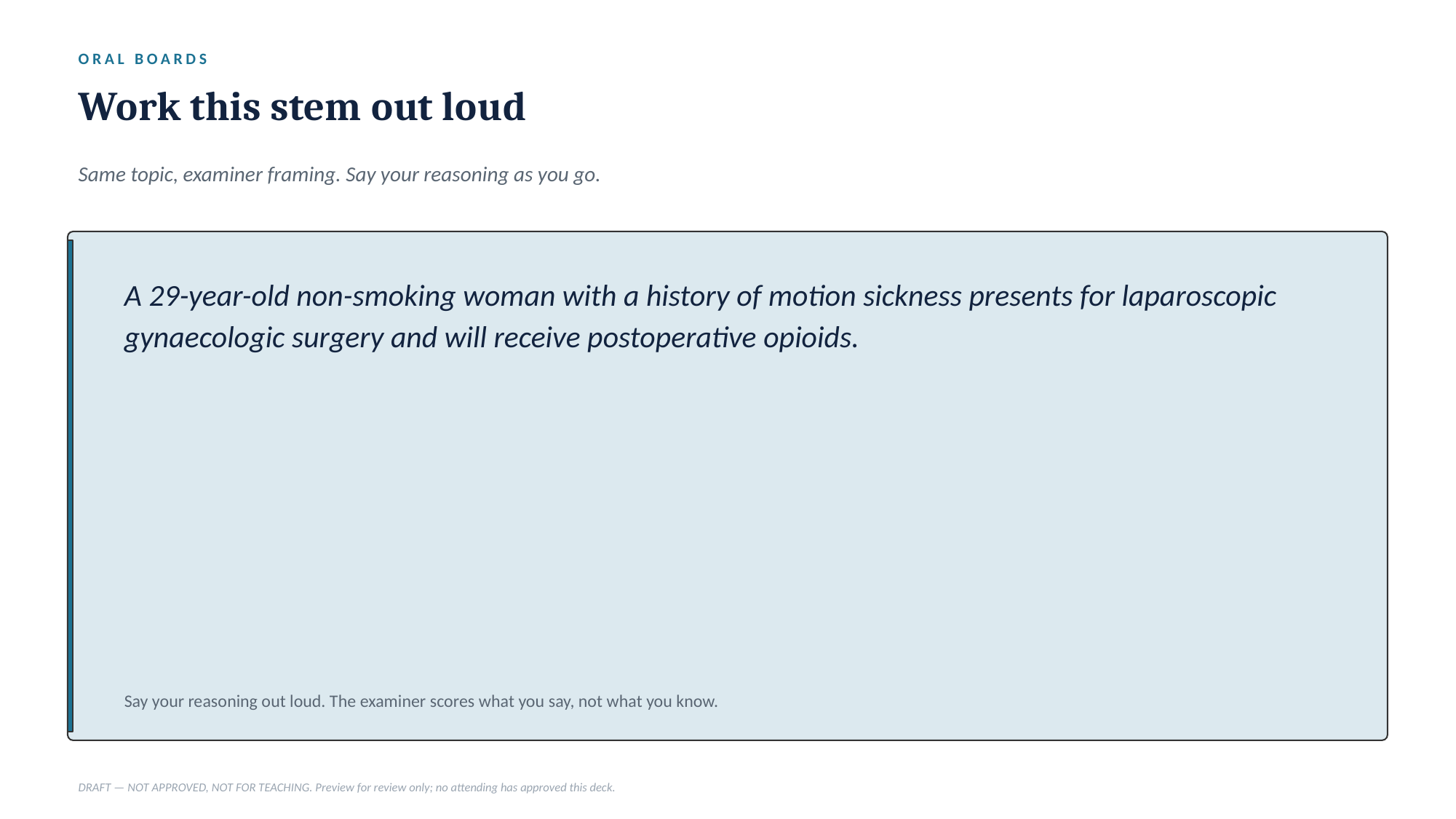

ORAL BOARDS
Work this stem out loud
Same topic, examiner framing. Say your reasoning as you go.

A 29-year-old non-smoking woman with a history of motion sickness presents for laparoscopic gynaecologic surgery and will receive postoperative opioids.
Say your reasoning out loud. The examiner scores what you say, not what you know.
DRAFT — NOT APPROVED, NOT FOR TEACHING. Preview for review only; no attending has approved this deck.